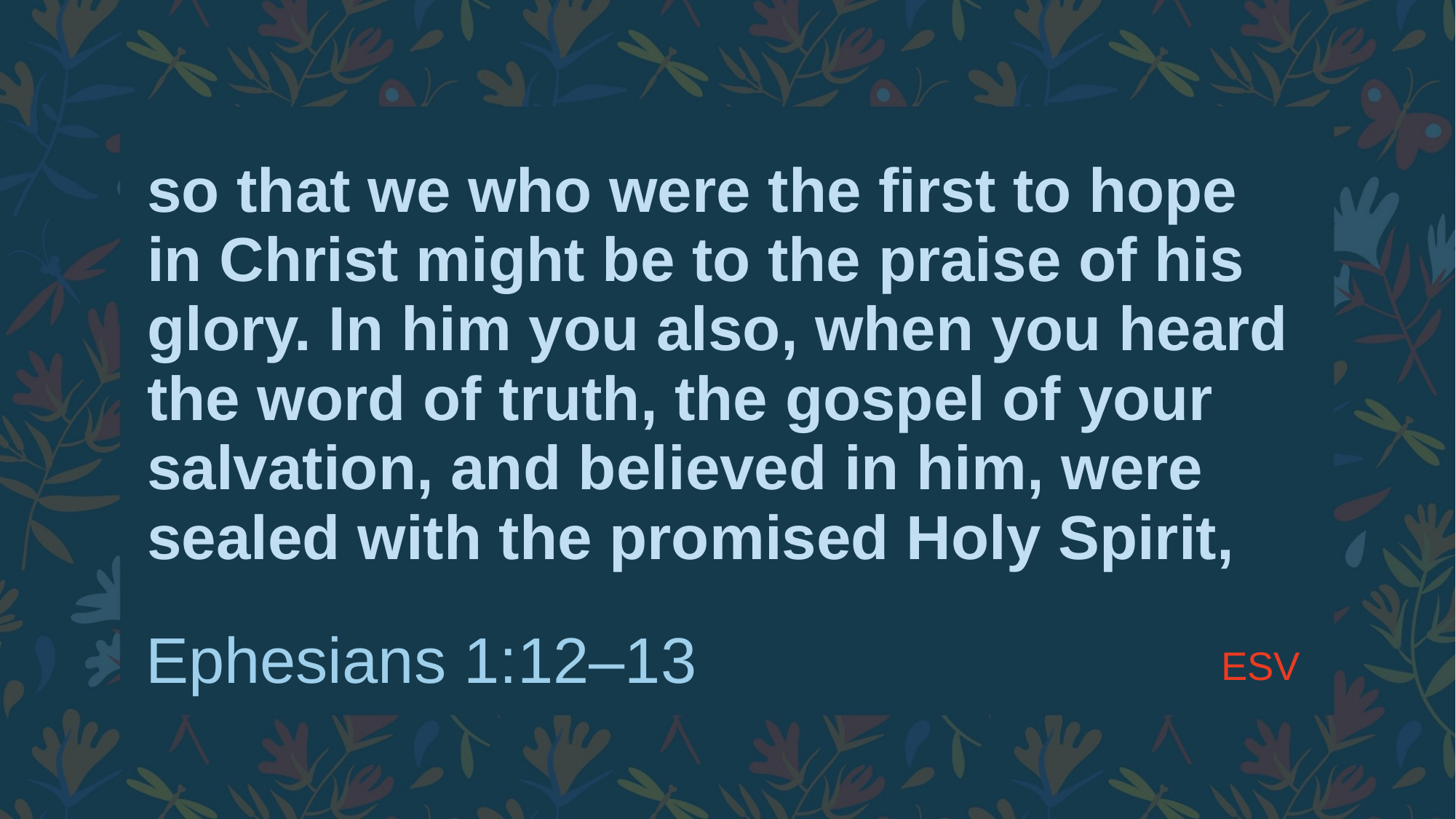

# so that we who were the first to hope in Christ might be to the praise of his glory. In him you also, when you heard the word of truth, the gospel of your salvation, and believed in him, were sealed with the promised Holy Spirit,
ESV
Ephesians 1:12–13